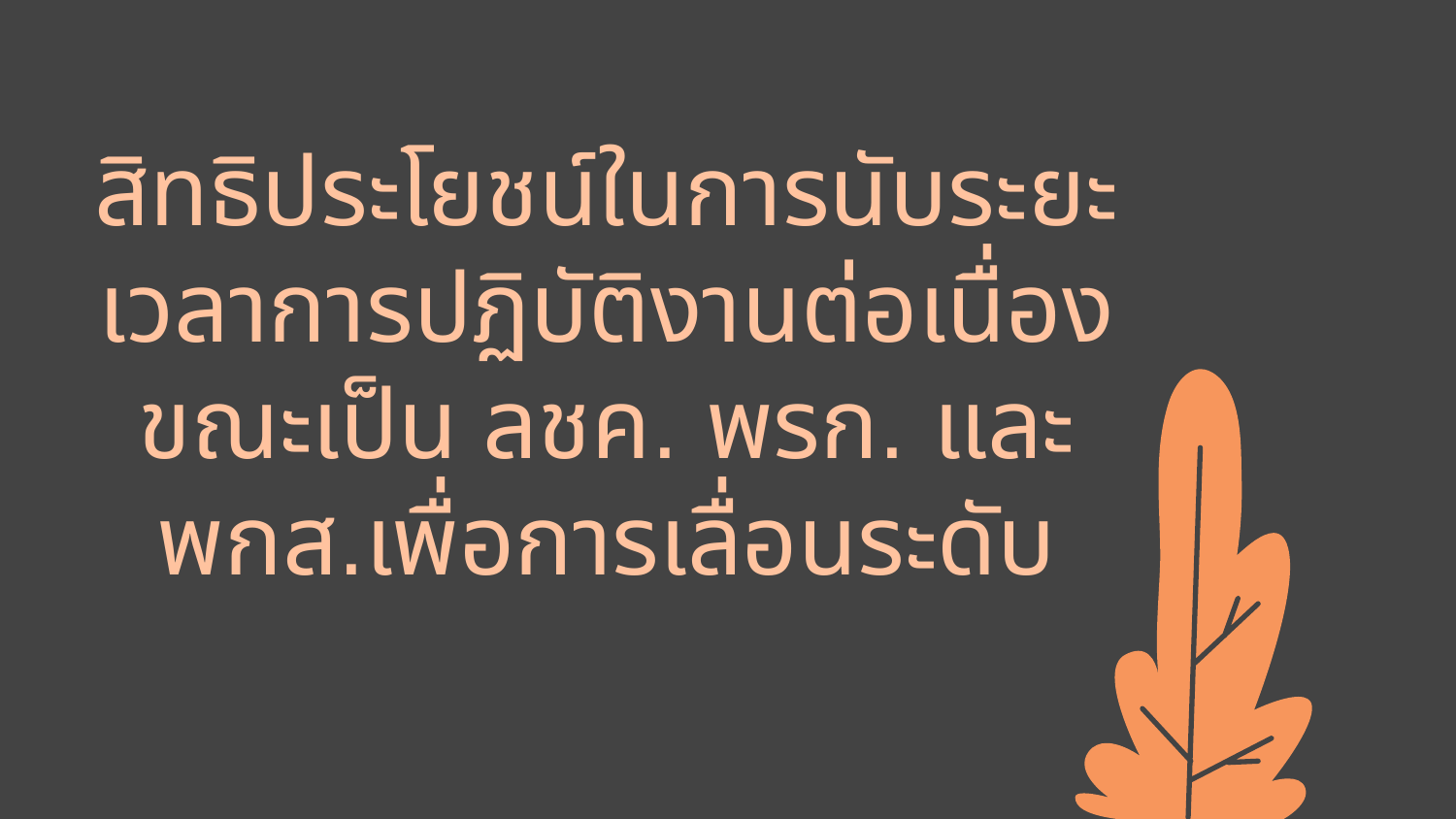

# สิทธิประโยชน์ในการนับระยะเวลาการปฏิบัติงานต่อเนื่องขณะเป็น ลชค. พรก. และ พกส.เพื่อการเลื่อนระดับ